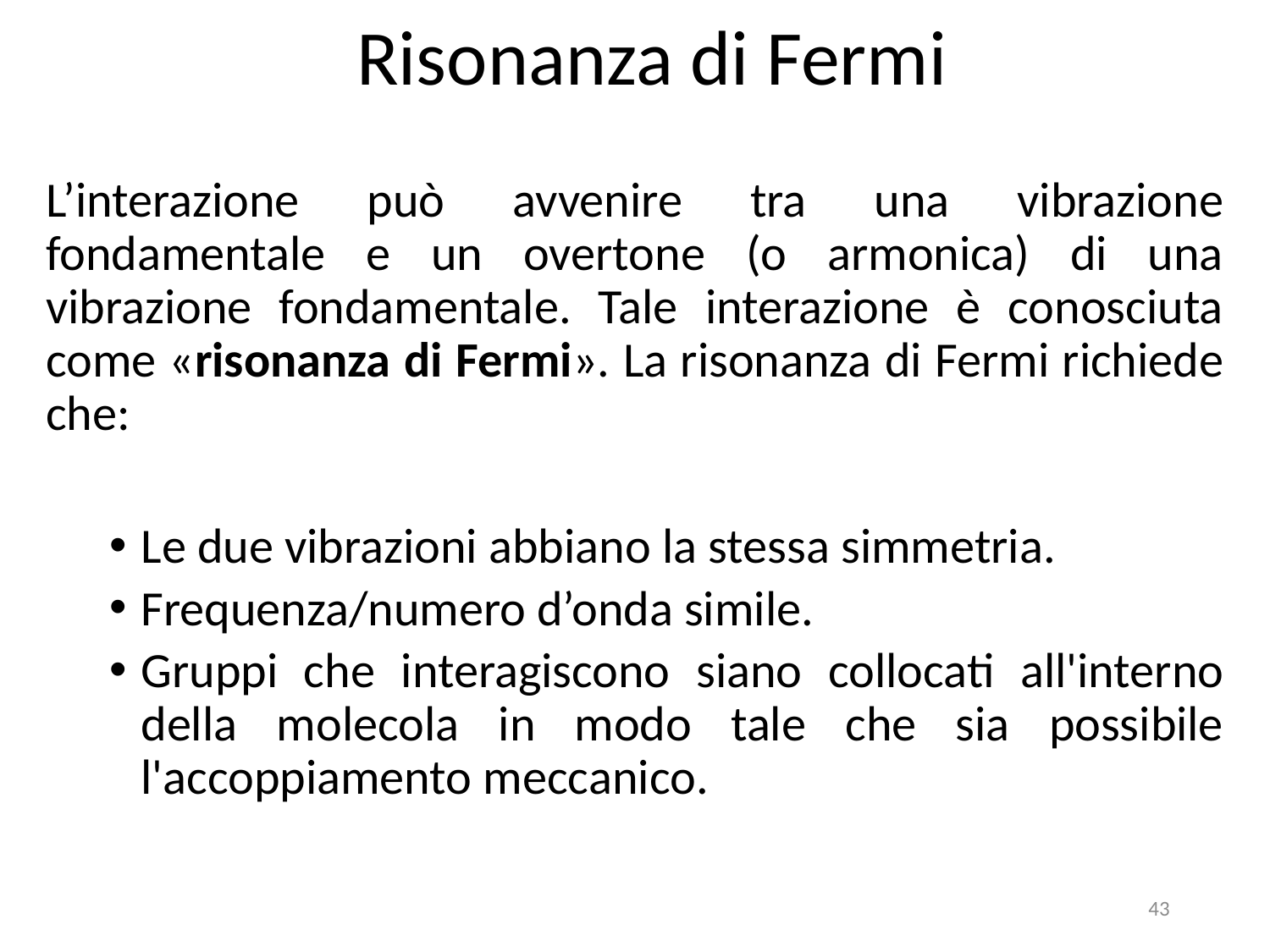

# Risonanza di Fermi
L’interazione può avvenire tra una vibrazione fondamentale e un overtone (o armonica) di una vibrazione fondamentale. Tale interazione è conosciuta come «risonanza di Fermi». La risonanza di Fermi richiede che:

Le due vibrazioni abbiano la stessa simmetria.
Frequenza/numero d’onda simile.
Gruppi che interagiscono siano collocati all'interno della molecola in modo tale che sia possibile l'accoppiamento meccanico.
43